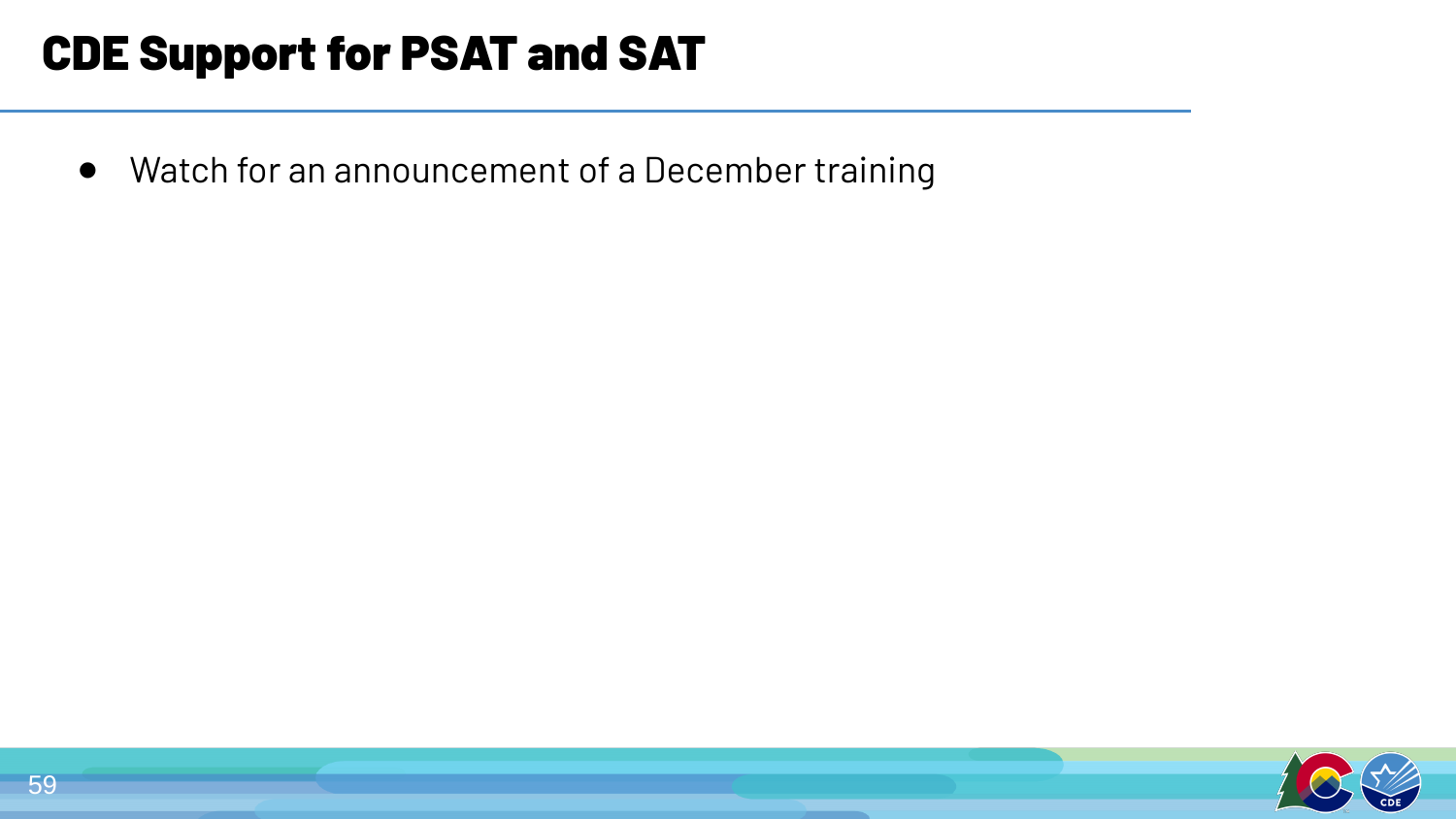

# CDE Support for PSAT and SAT
Watch for an announcement of a December training